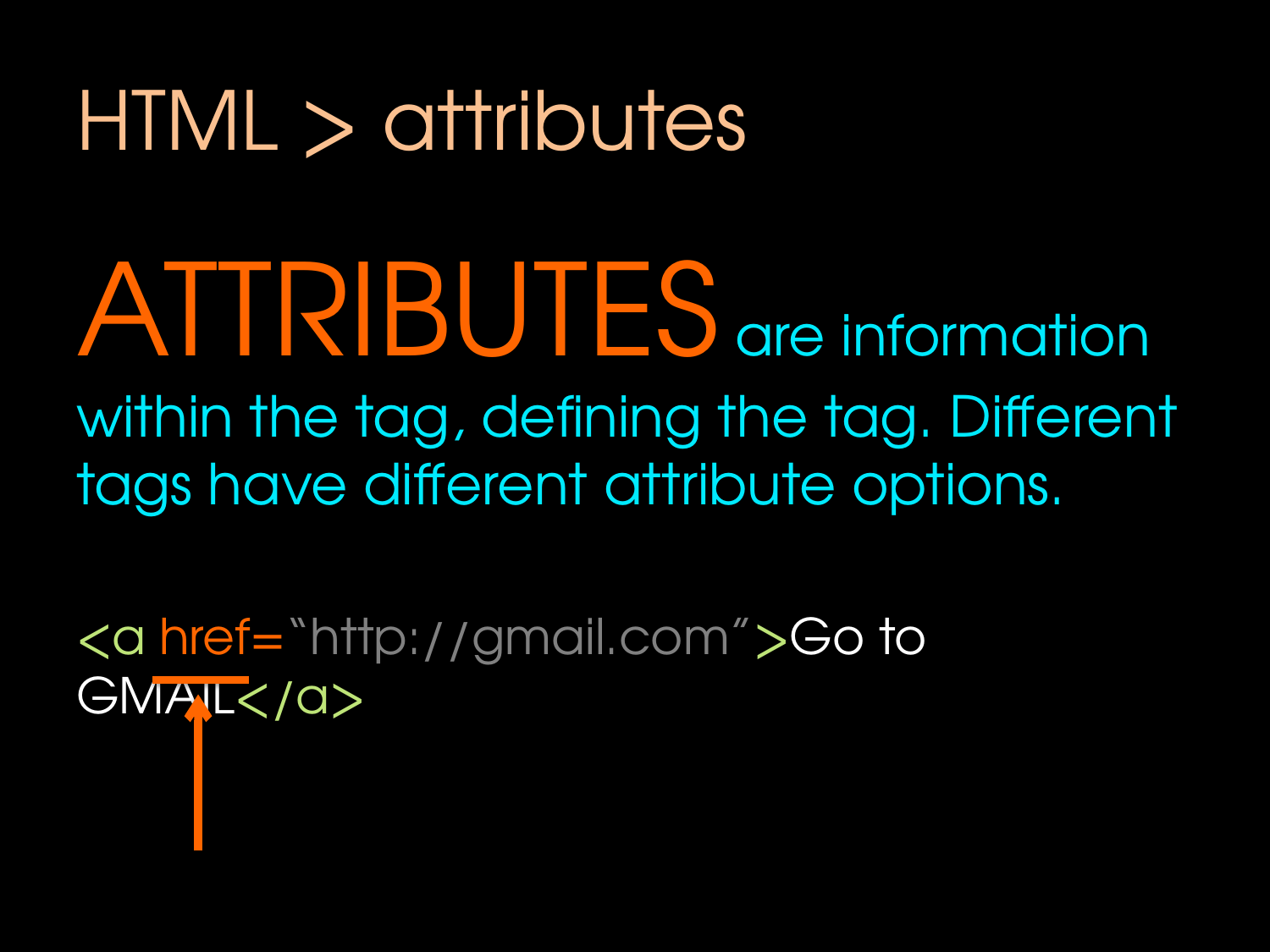

# HTML > attributes
ATTRIBUTES are information within the tag, defining the tag. Different tags have different attribute options.

<a href=“http://gmail.com”>Go to GMAIL</a>